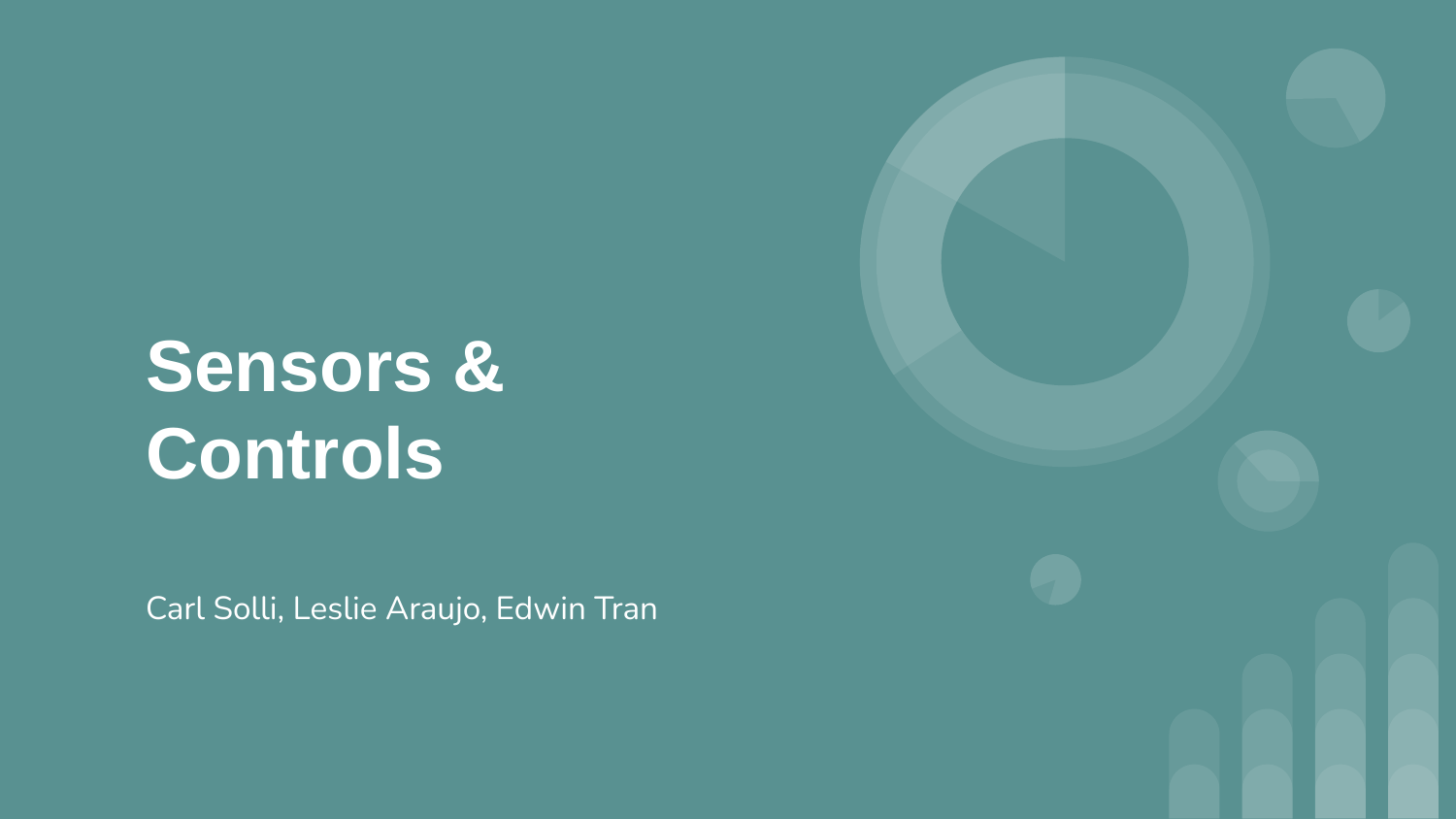

# Sensors & Controls
Carl Solli, Leslie Araujo, Edwin Tran